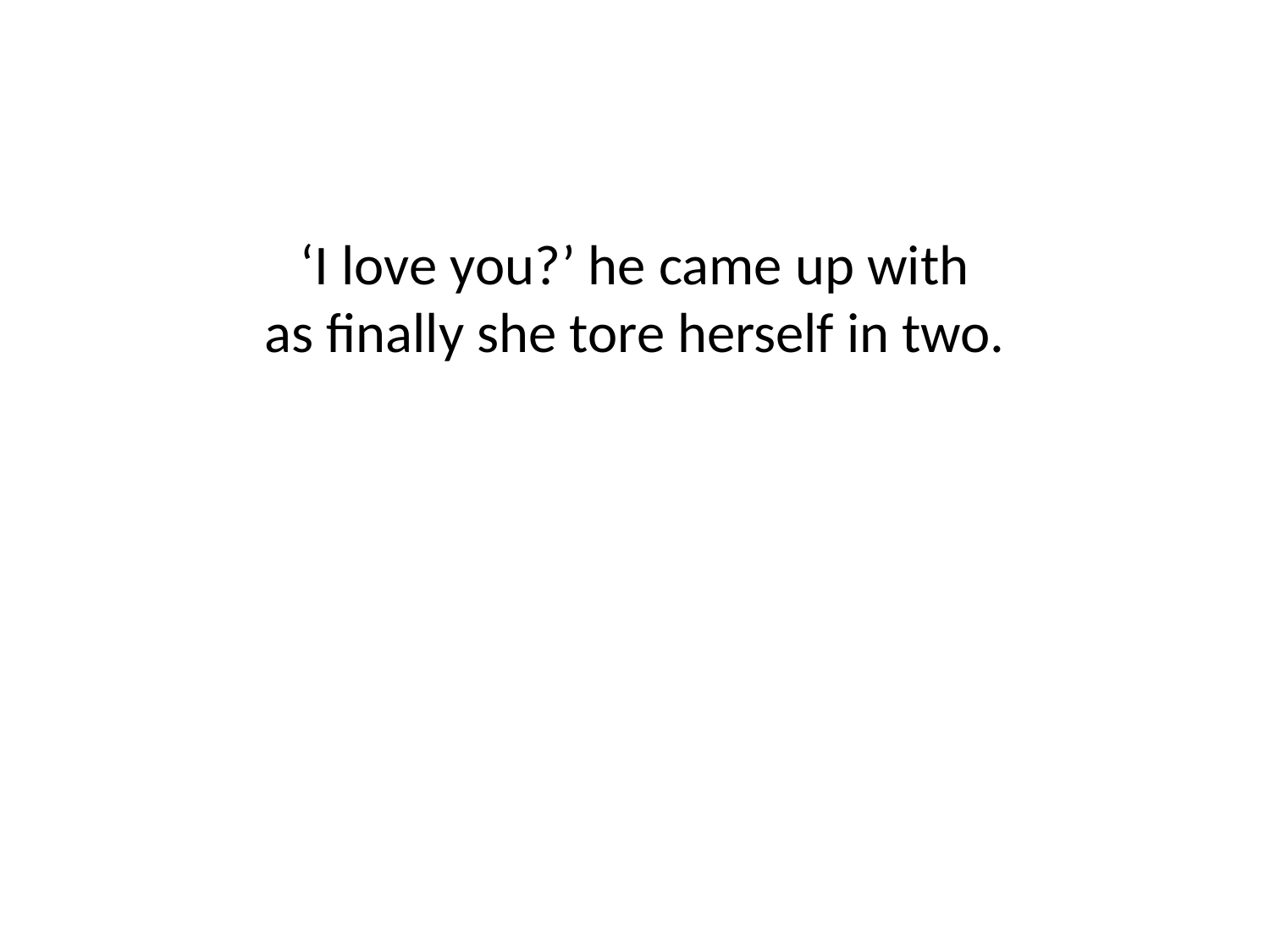

‘I love you?’ he came up with
as finally she tore herself in two.